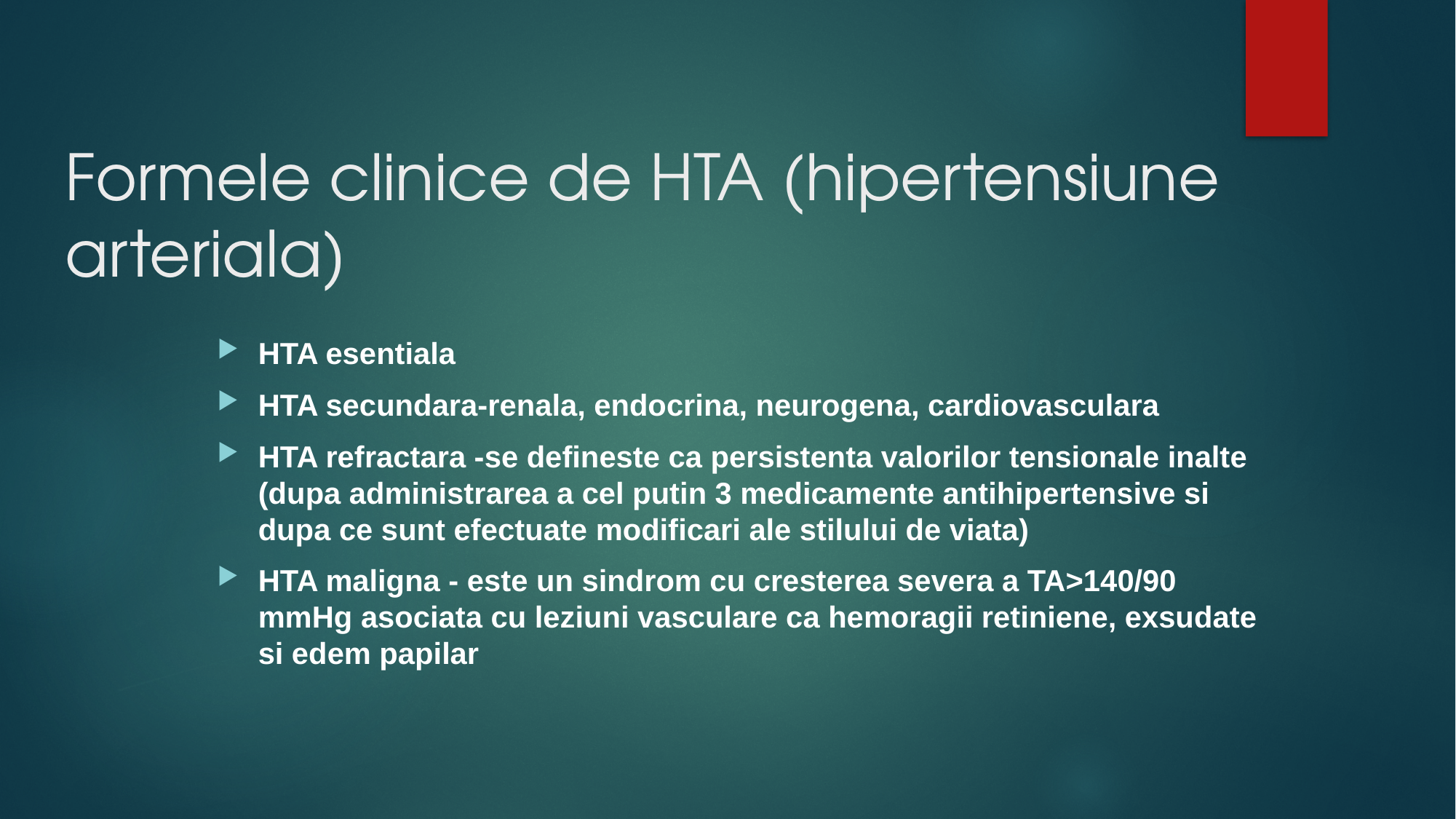

# Formele clinice de HTA (hipertensiune arteriala)
HTA esentiala
HTA secundara-renala, endocrina, neurogena, cardiovasculara
HTA refractara -se defineste ca persistenta valorilor tensionale inalte (dupa administrarea a cel putin 3 medicamente antihipertensive si dupa ce sunt efectuate modificari ale stilului de viata)
HTA maligna - este un sindrom cu cresterea severa a TA>140/90 mmHg asociata cu leziuni vasculare ca hemoragii retiniene, exsudate si edem papilar